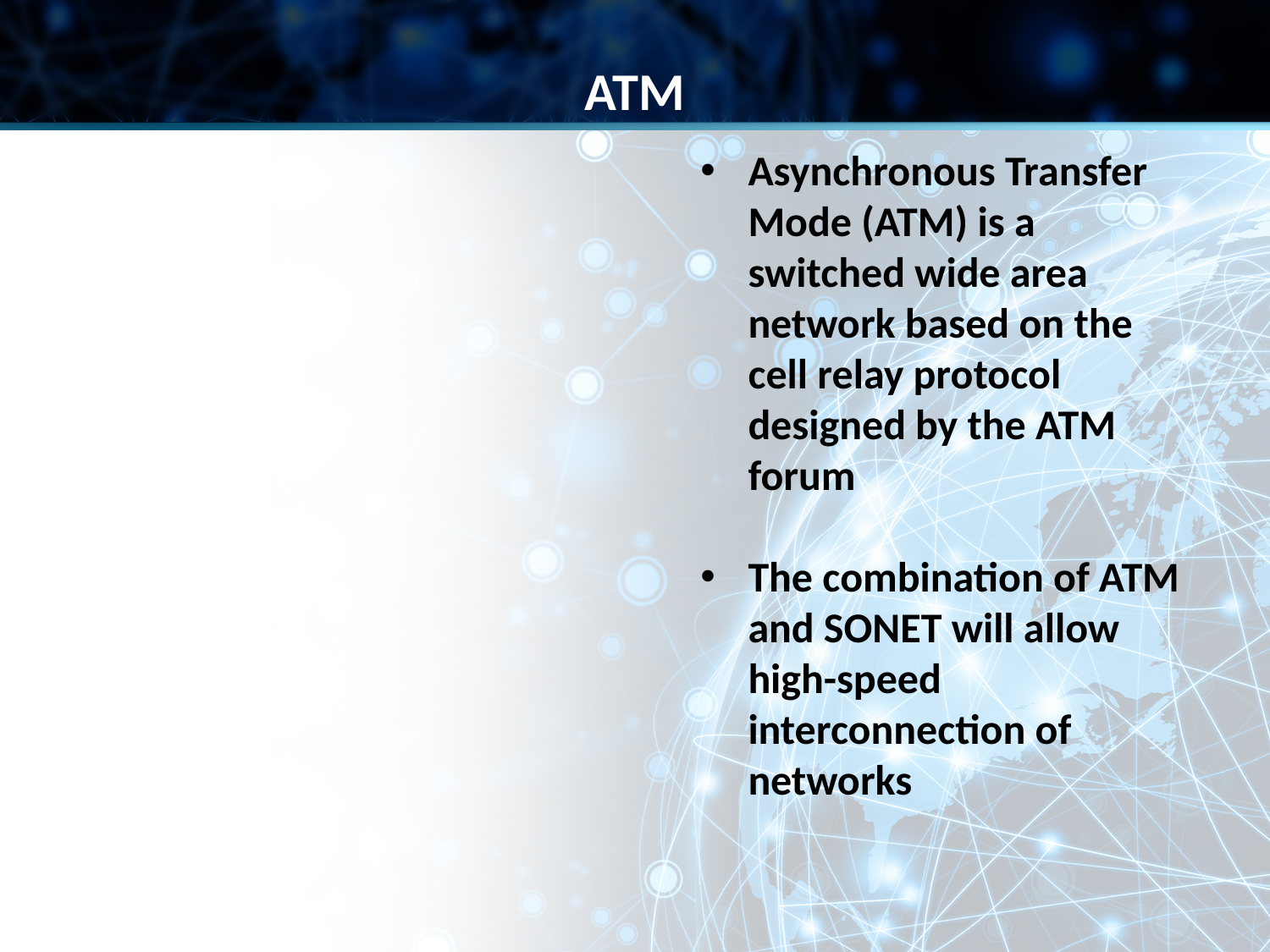

ATM
Asynchronous Transfer Mode (ATM) is a switched wide area network based on the cell relay protocol designed by the ATM forum

The combination of ATM and SONET will allow high-speed interconnection of networks